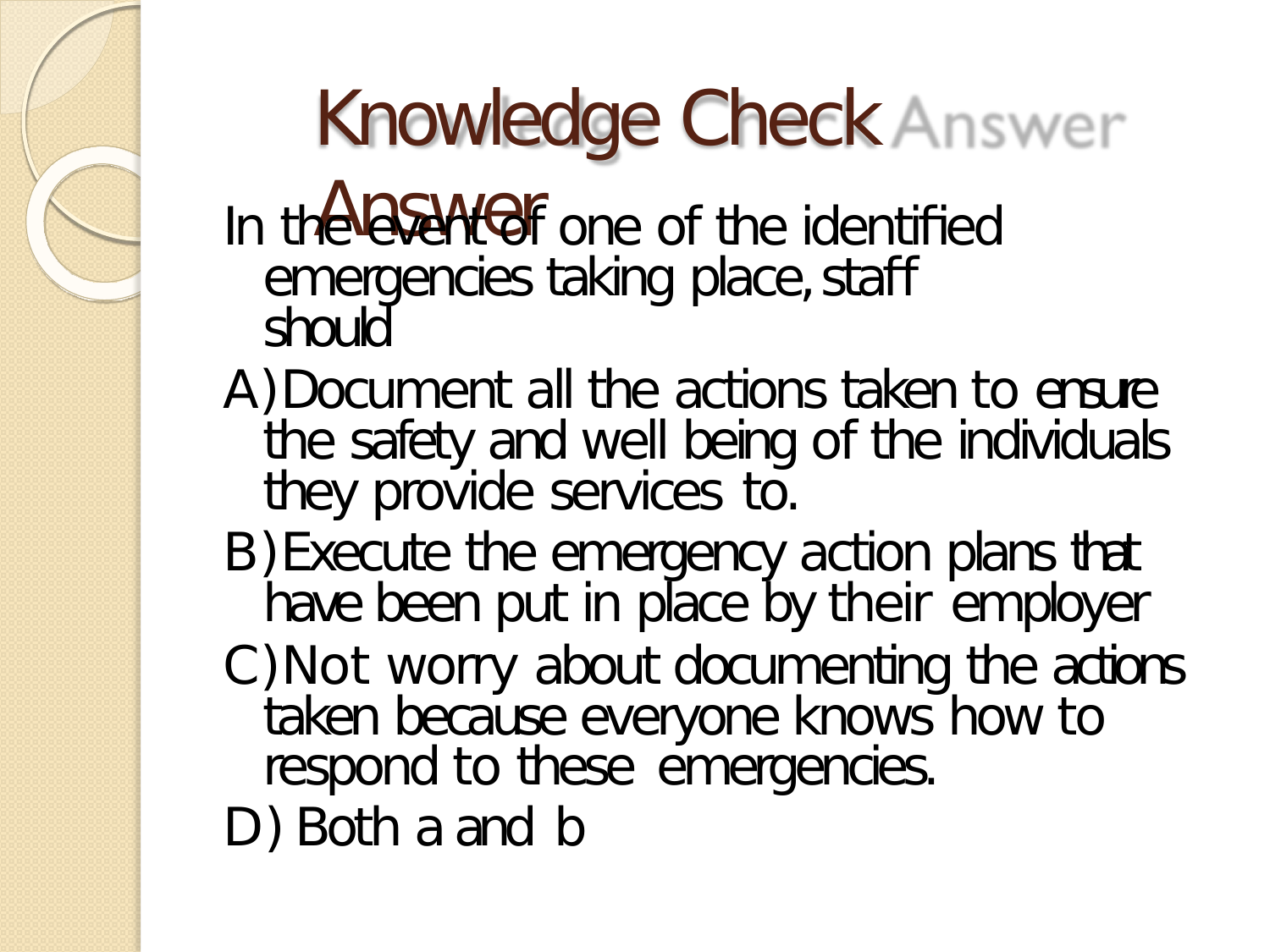

# Knowledge Check Answer
In the event of one of the identified  emergencies taking place, staff should
Document all the actions taken to ensure  the safety and well being of the individuals  they provide services to.
Execute the emergency action plans that  have been put in place by their employer
Not worry about documenting the actions  taken because everyone knows how to  respond to these emergencies.
Both a and b